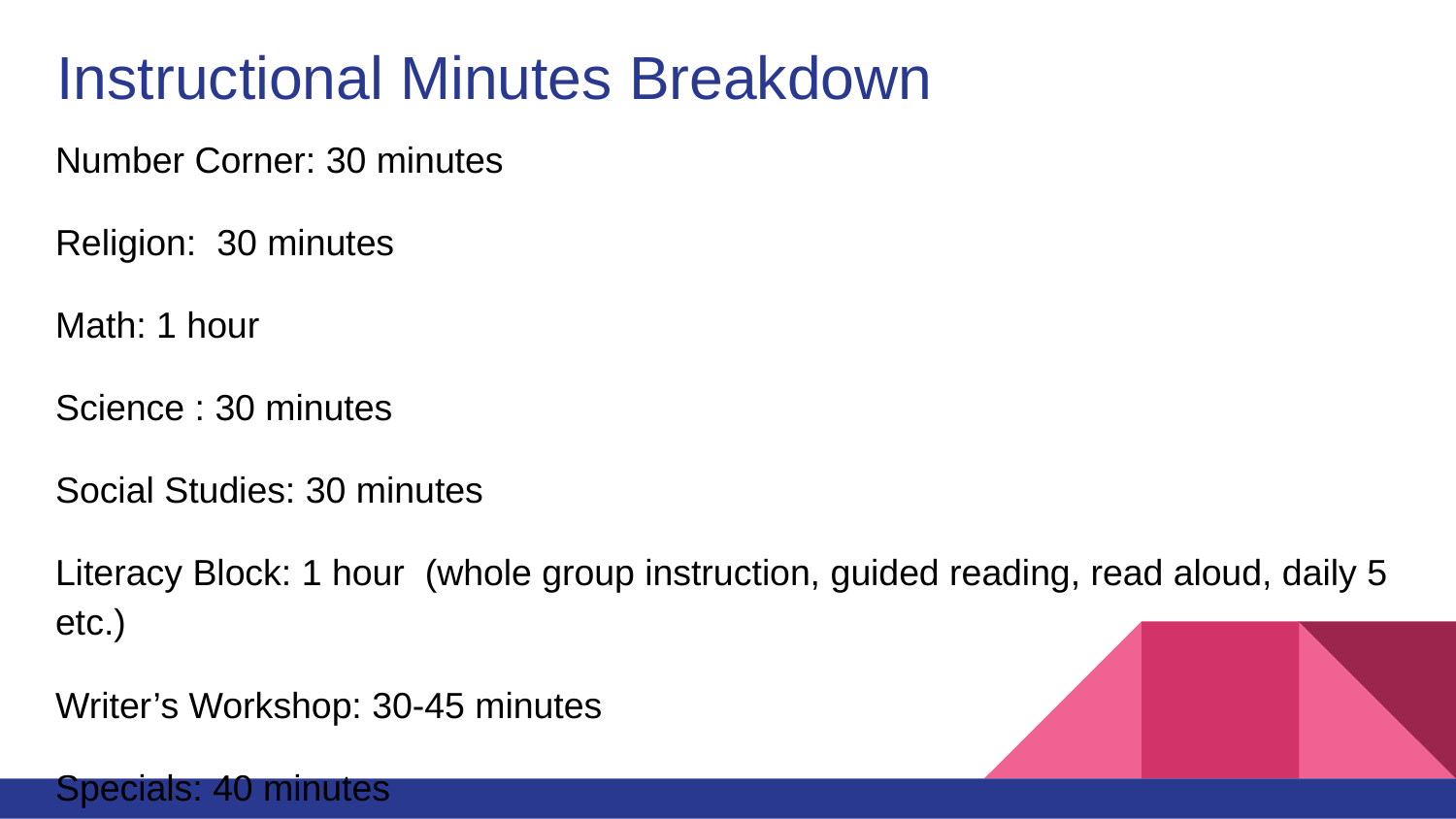

# Instructional Minutes Breakdown
Number Corner: 30 minutes
Religion:  30 minutes
Math: 1 hour
Science : 30 minutes
Social Studies: 30 minutes
Literacy Block: 1 hour  (whole group instruction, guided reading, read aloud, daily 5 etc.)
Writer’s Workshop: 30-45 minutes
Specials: 40 minutes